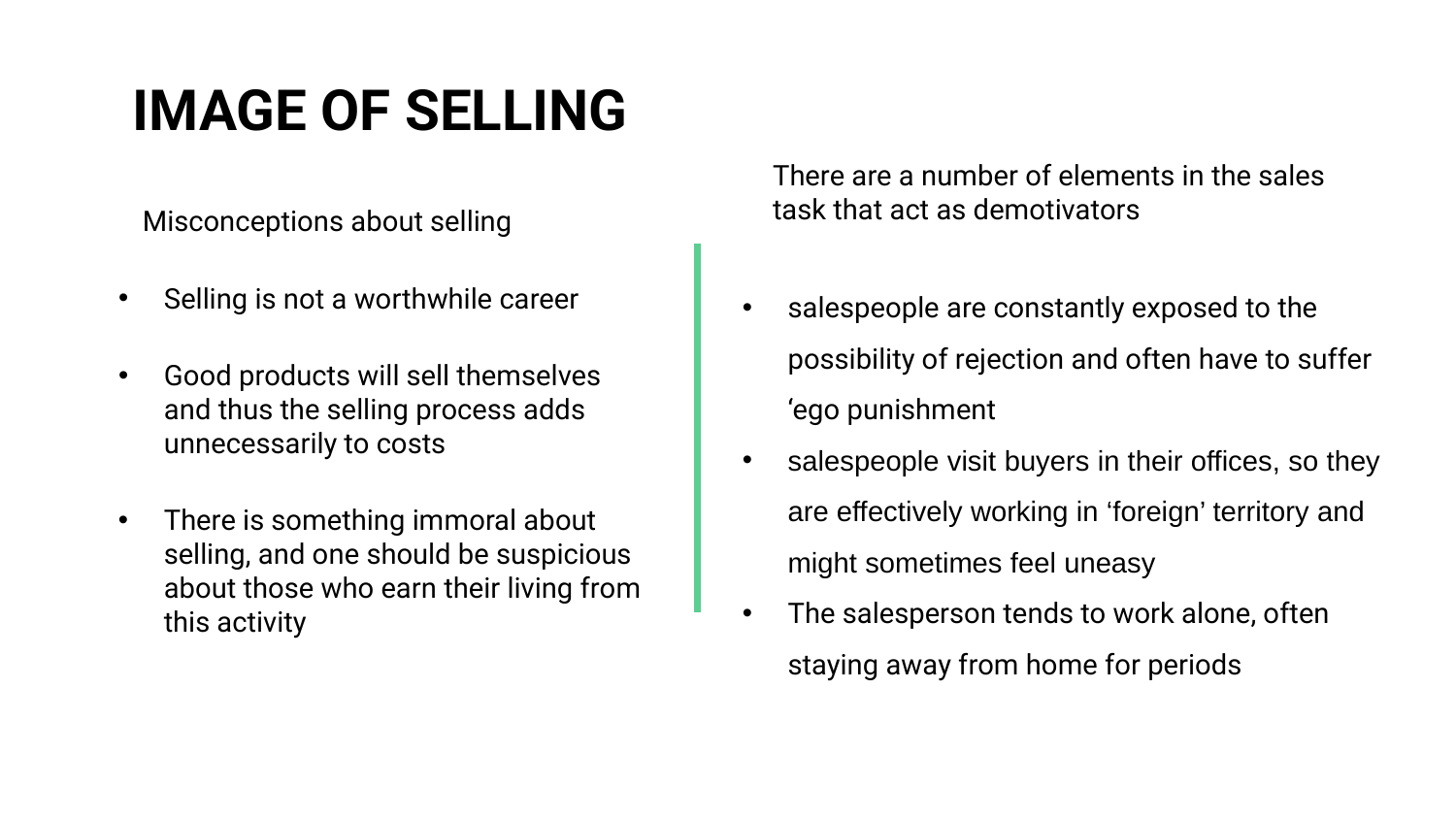

IMAGE OF SELLING
There are a number of elements in the sales task that act as demotivators
Misconceptions about selling
salespeople are constantly exposed to the possibility of rejection and often have to suffer ‘ego punishment
salespeople visit buyers in their offices, so they are effectively working in ‘foreign’ territory and might sometimes feel uneasy
The salesperson tends to work alone, often staying away from home for periods
Selling is not a worthwhile career
Good products will sell themselves and thus the selling process adds unnecessarily to costs
There is something immoral about selling, and one should be suspicious about those who earn their living from this activity